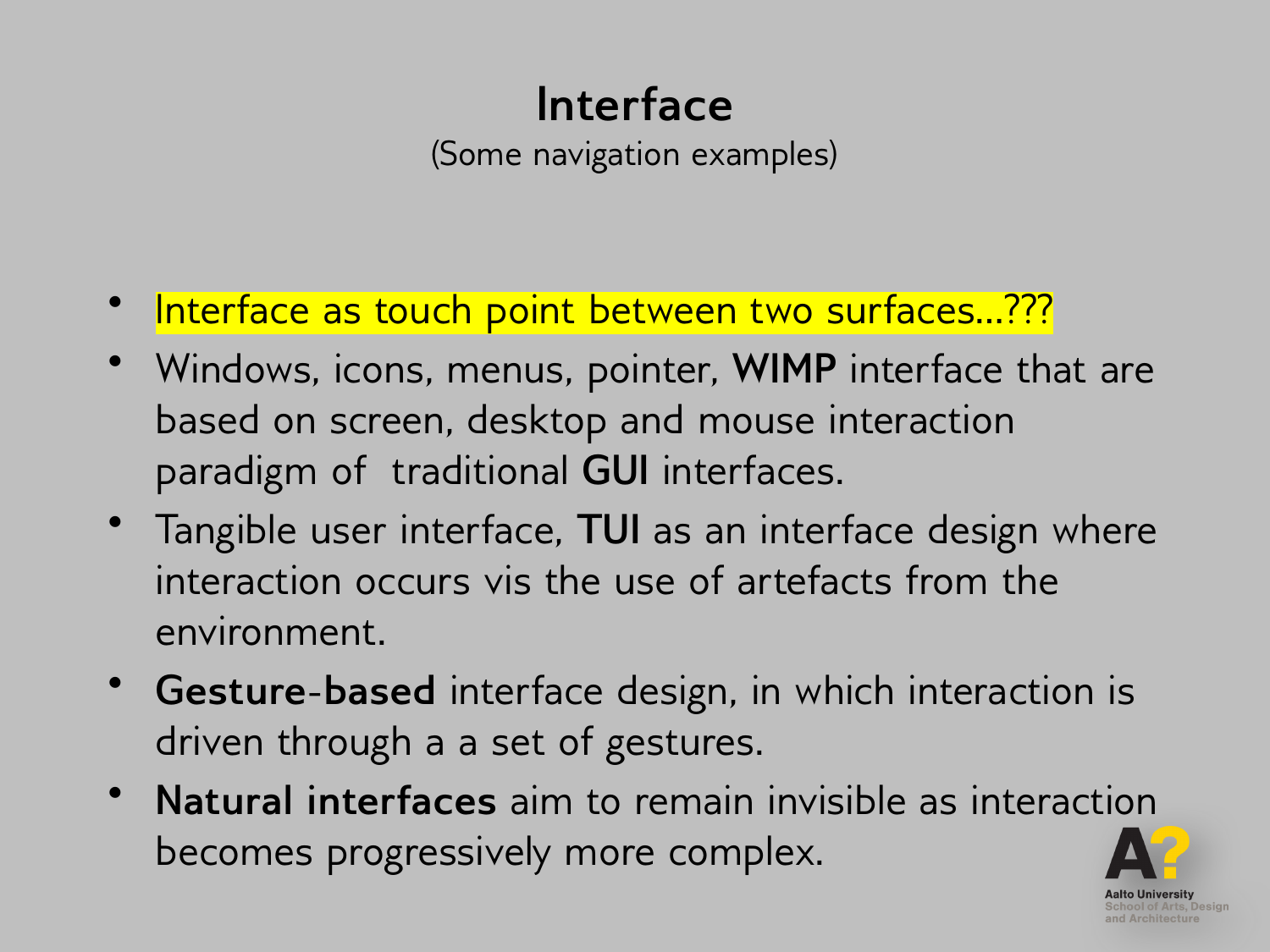

# Interface (Some navigation examples)
Interface as touch point between two surfaces…???
Windows, icons, menus, pointer, WIMP interface that are based on screen, desktop and mouse interaction paradigm of  traditional GUI interfaces.
Tangible user interface, TUI as an interface design where interaction occurs vis the use of artefacts from the environment.
Gesture-based interface design, in which interaction is driven through a a set of gestures.
Natural interfaces aim to remain invisible as interaction becomes progressively more complex.